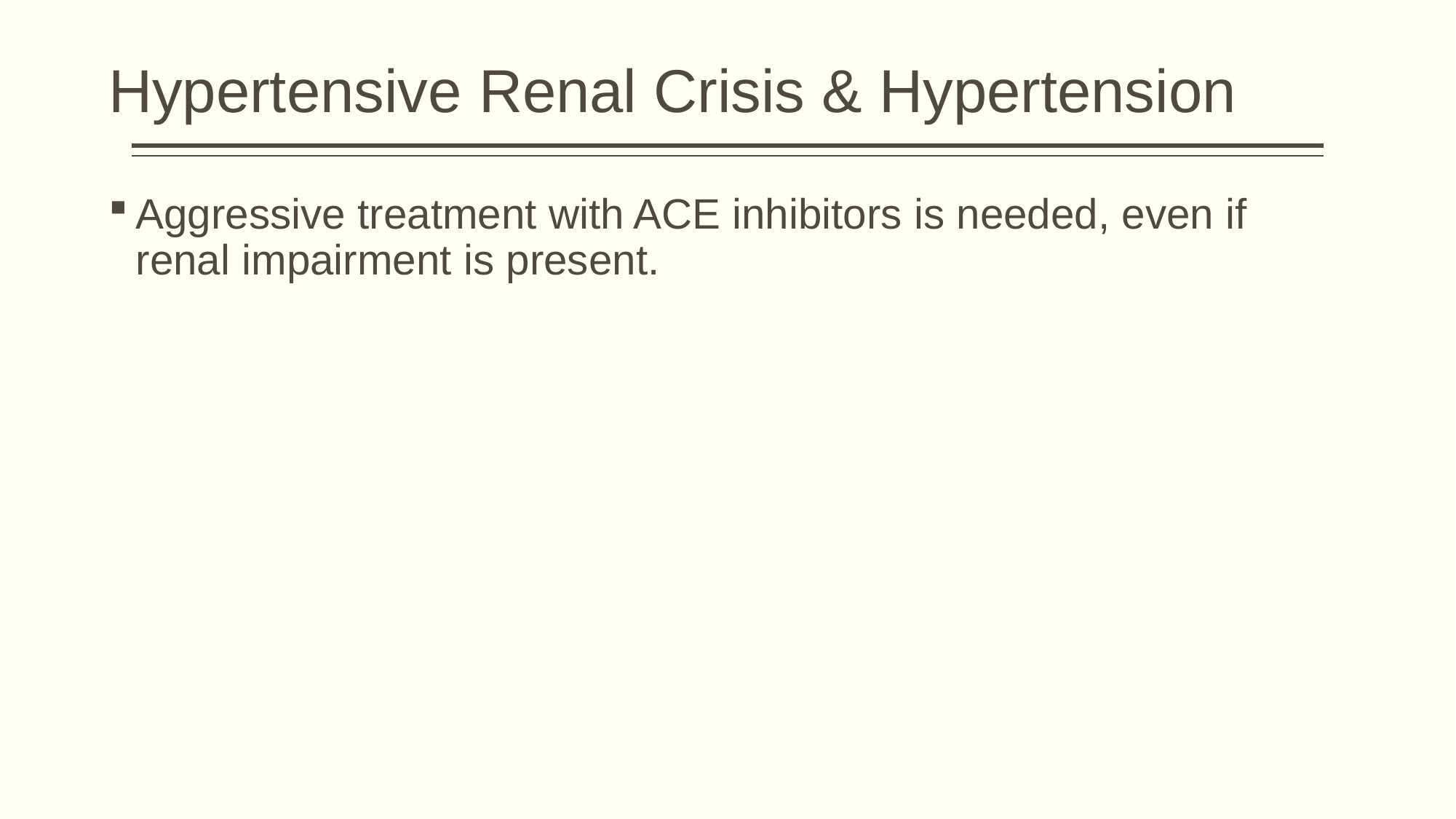

# Hypertensive Renal Crisis & Hypertension
Aggressive treatment with ACE inhibitors is needed, even if renal impairment is present.